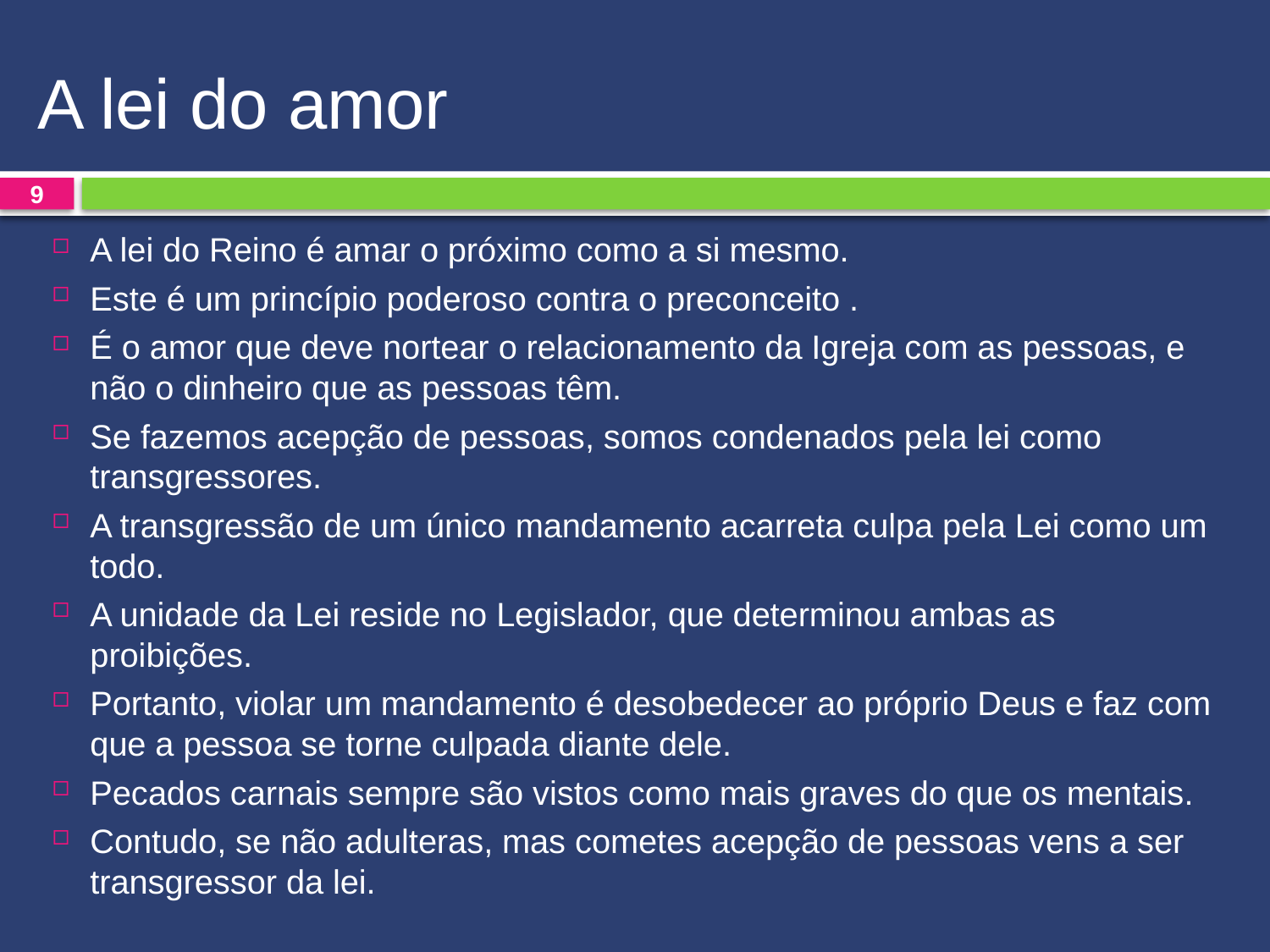

# A lei do amor
9
A lei do Reino é amar o próximo como a si mesmo.
Este é um princípio poderoso contra o preconceito .
É o amor que deve nortear o relacionamento da Igreja com as pessoas, e não o dinheiro que as pessoas têm.
Se fazemos acepção de pessoas, somos condenados pela lei como transgressores.
A transgressão de um único mandamento acarreta culpa pela Lei como um todo.
A unidade da Lei reside no Legislador, que determinou ambas as proibições.
Portanto, violar um mandamento é desobedecer ao próprio Deus e faz com que a pessoa se torne culpada diante dele.
Pecados carnais sempre são vistos como mais graves do que os mentais.
Contudo, se não adulteras, mas cometes acepção de pessoas vens a ser transgressor da lei.